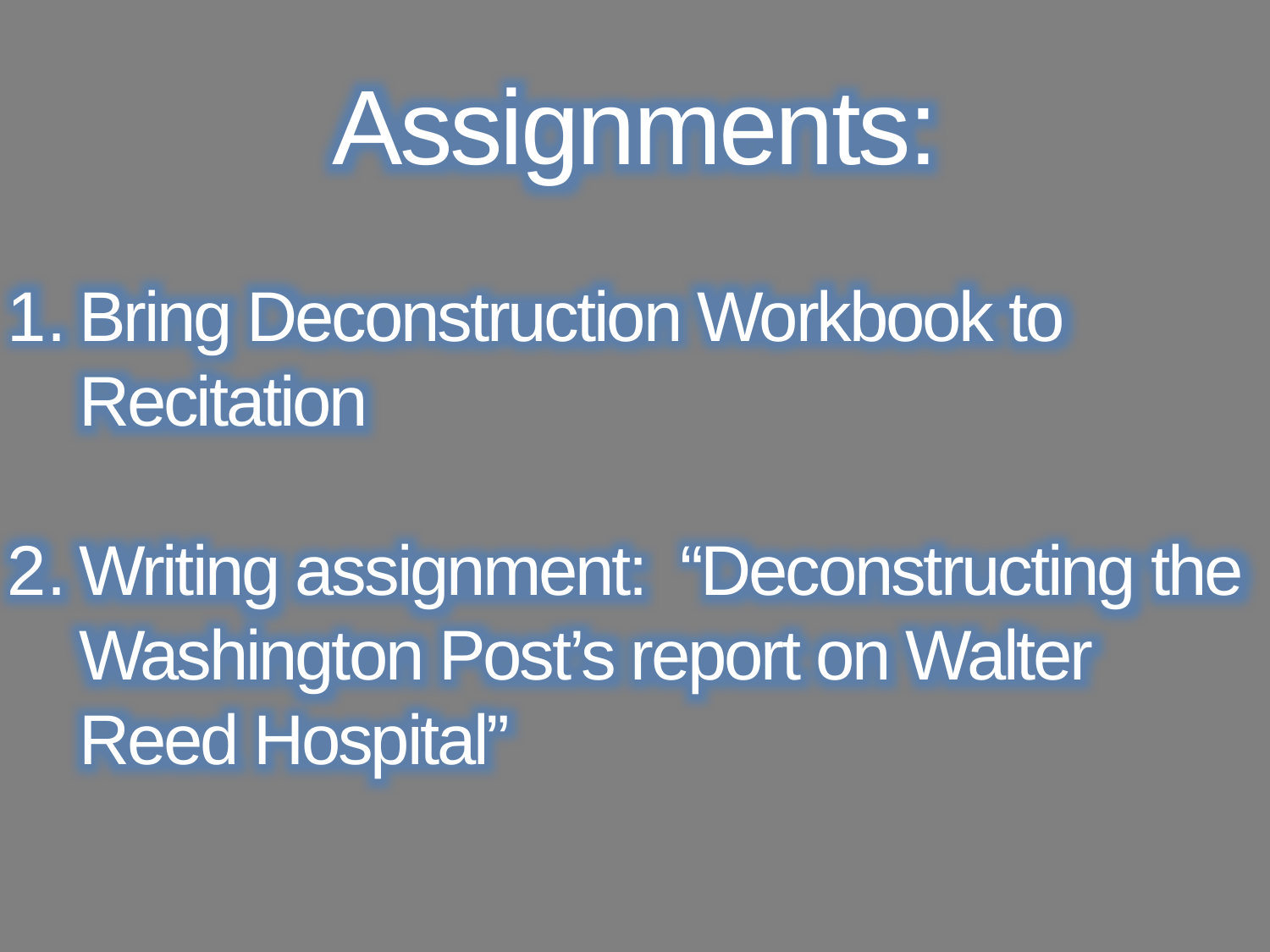

Assignments:

Bring Deconstruction Workbook to Recitation

Writing assignment:  “Deconstructing the Washington Post’s report on Walter Reed Hospital”